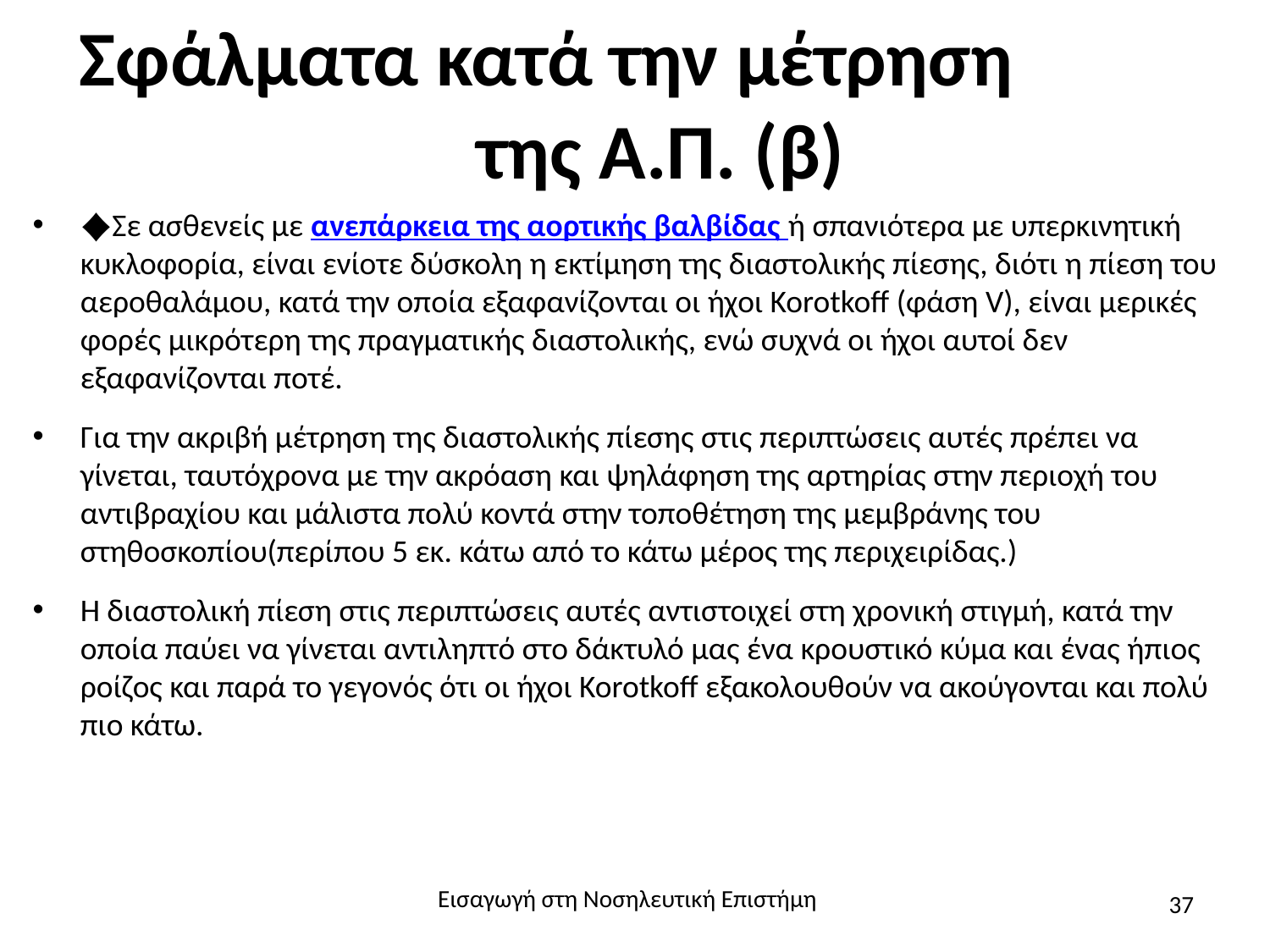

# Σφάλματα κατά την μέτρηση              της Α.Π. (β)
♦Σε ασθενείς με ανεπάρκεια της αορτικής βαλβίδας ή σπανιότερα με υπερκινητική κυκλοφορία, είναι ενίοτε δύσκολη η εκτίμηση της διαστολικής πίεσης, διότι η πίεση του αεροθαλάμου, κατά την οποία εξαφανίζονται οι ήχοι Korotkoff (φάση V), είναι μερικές φορές μικρότερη της πραγματικής διαστολικής, ενώ συχνά οι ήχοι αυτοί δεν εξαφανίζονται ποτέ.
Για την ακριβή μέτρηση της διαστολικής πίεσης στις περιπτώσεις αυτές πρέπει να γίνεται, ταυτόχρονα με την ακρόαση και ψηλάφηση της αρτηρίας στην περιοχή του αντιβραχίου και μάλιστα πολύ κοντά στην τοποθέτηση της μεμβράνης του στηθοσκοπίου(περίπου 5 εκ. κάτω από το κάτω μέρος της περιχειρίδας.)
Η διαστολική πίεση στις περιπτώσεις αυτές αντιστοιχεί στη χρονική στιγμή, κατά την οποία παύει να γίνεται αντιληπτό στο δάκτυλό μας ένα κρουστικό κύμα και ένας ήπιος ροίζος και παρά το γεγονός ότι οι ήχοι Korotkoff εξακολουθούν να ακούγονται και πολύ πιο κάτω.
Εισαγωγή στη Νοσηλευτική Επιστήμη

37